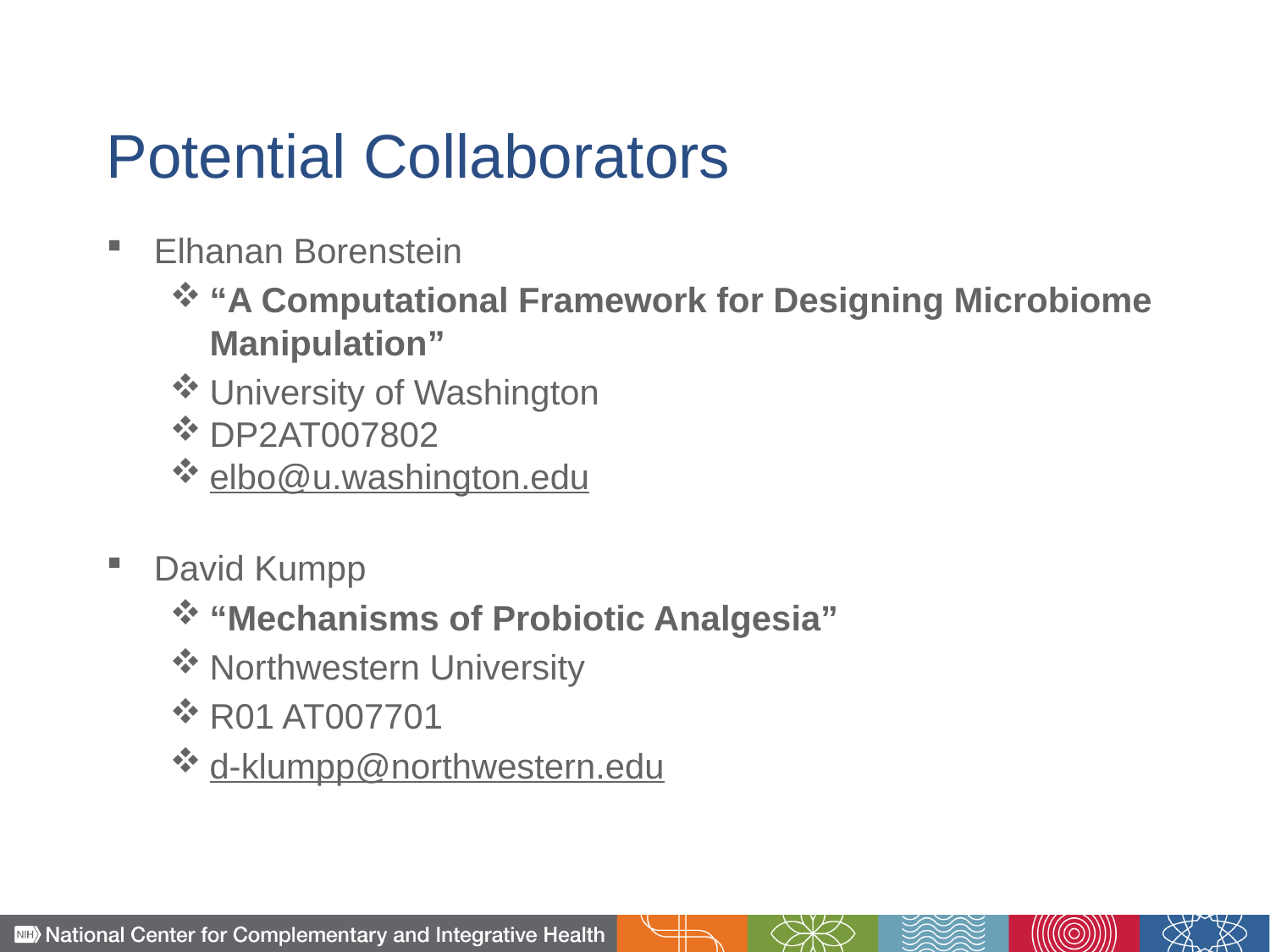

# Potential Collaborators
Elhanan Borenstein
“A Computational Framework for Designing Microbiome Manipulation”
University of Washington
DP2AT007802
elbo@u.washington.edu

David Kumpp
“Mechanisms of Probiotic Analgesia”
Northwestern University
R01 AT007701
d-klumpp@northwestern.edu